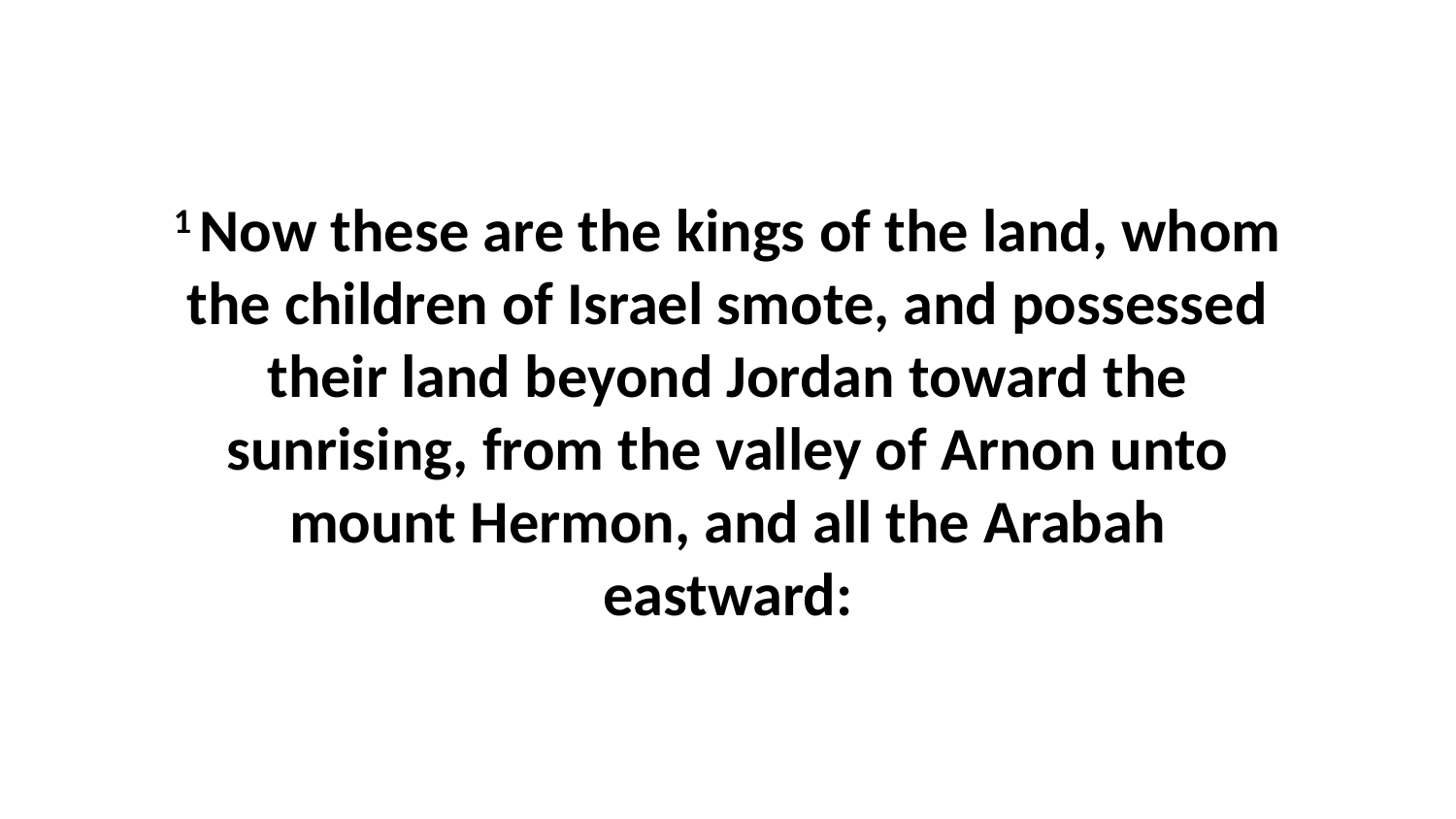

1 Now these are the kings of the land, whom the children of Israel smote, and possessed their land beyond Jordan toward the sunrising, from the valley of Arnon unto mount Hermon, and all the Arabah eastward: